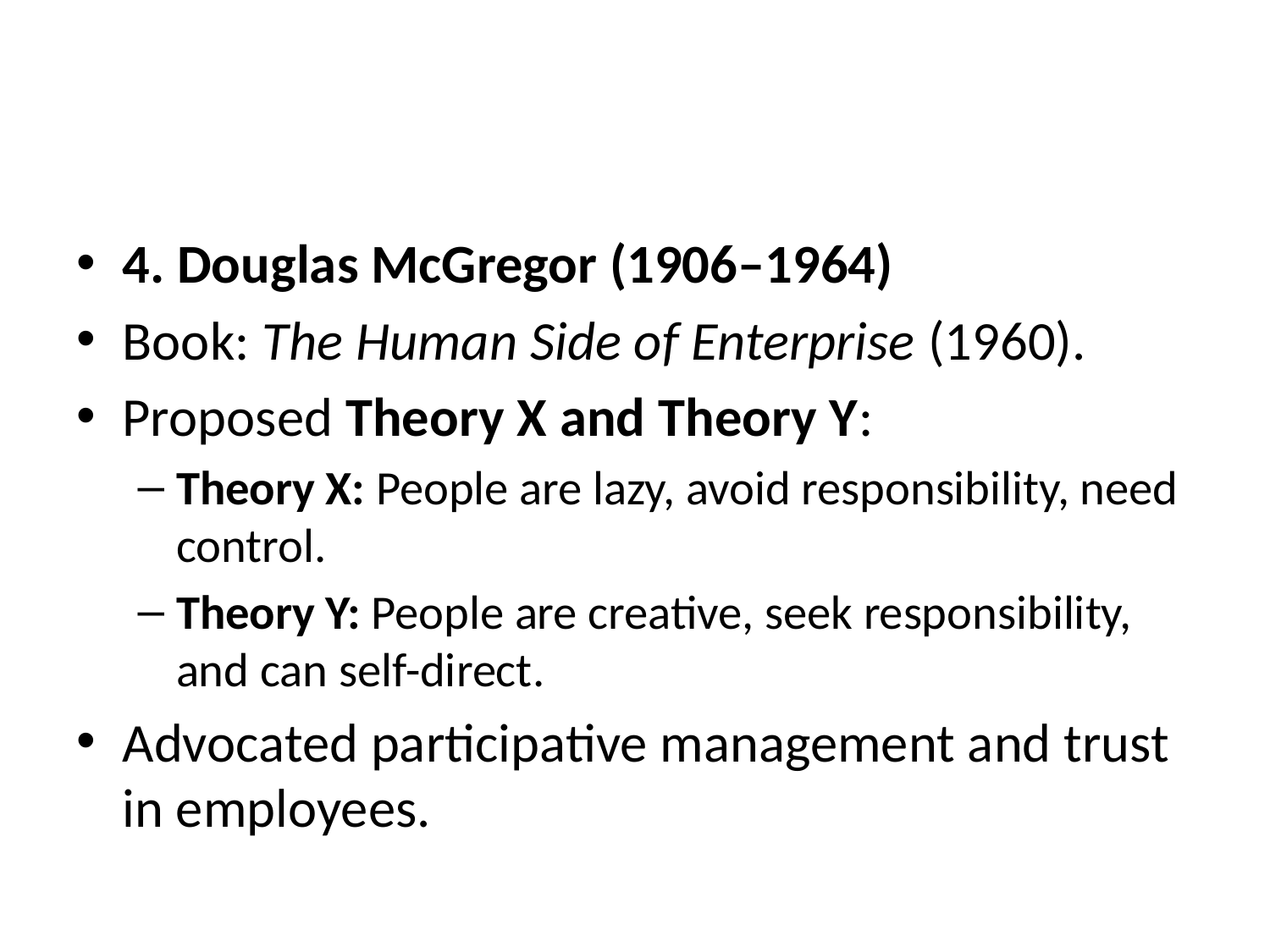

#
4. Douglas McGregor (1906–1964)
Book: The Human Side of Enterprise (1960).
Proposed Theory X and Theory Y:
Theory X: People are lazy, avoid responsibility, need control.
Theory Y: People are creative, seek responsibility, and can self-direct.
Advocated participative management and trust in employees.